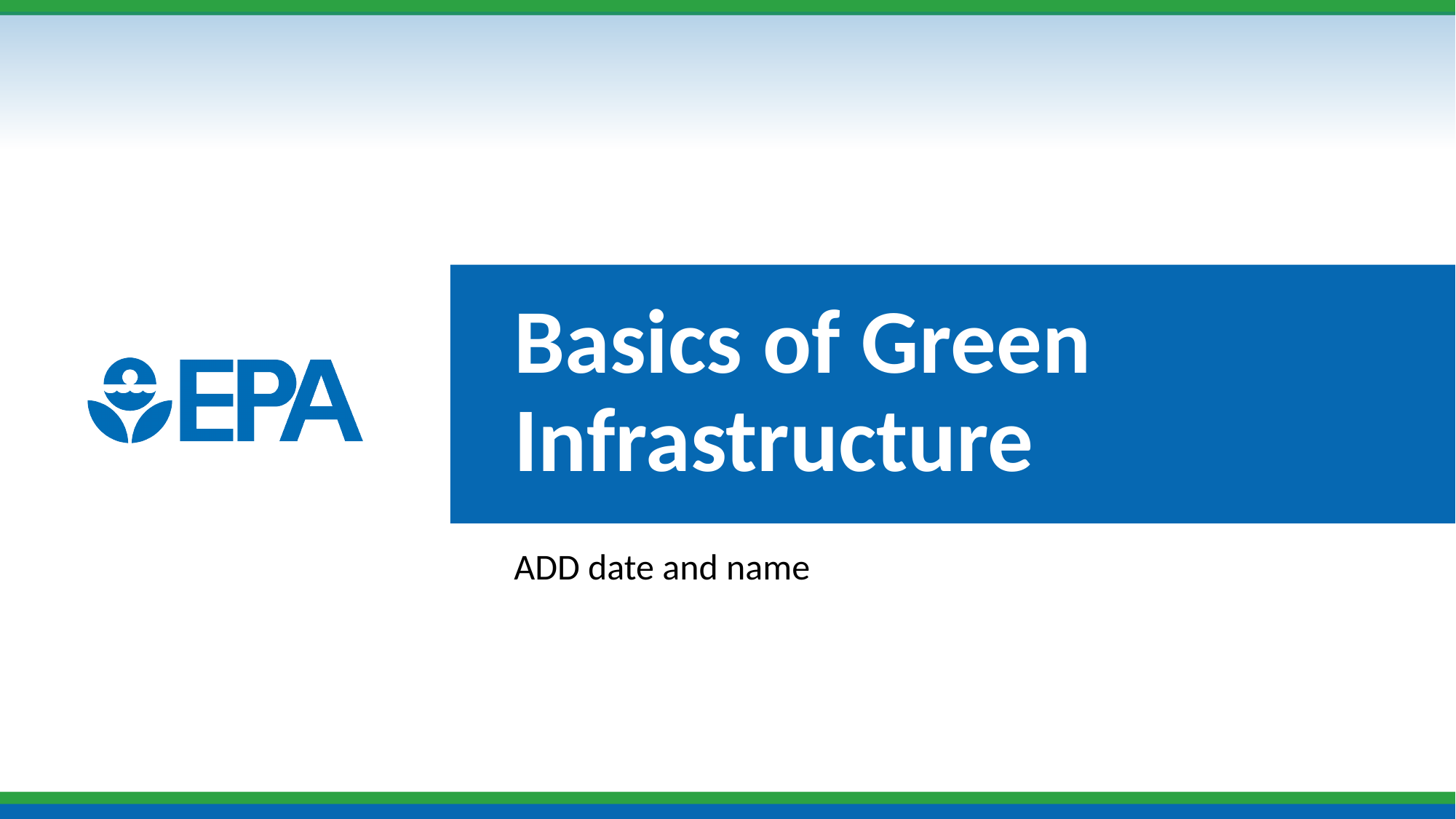

# Basics of Green Infrastructure
ADD date and name